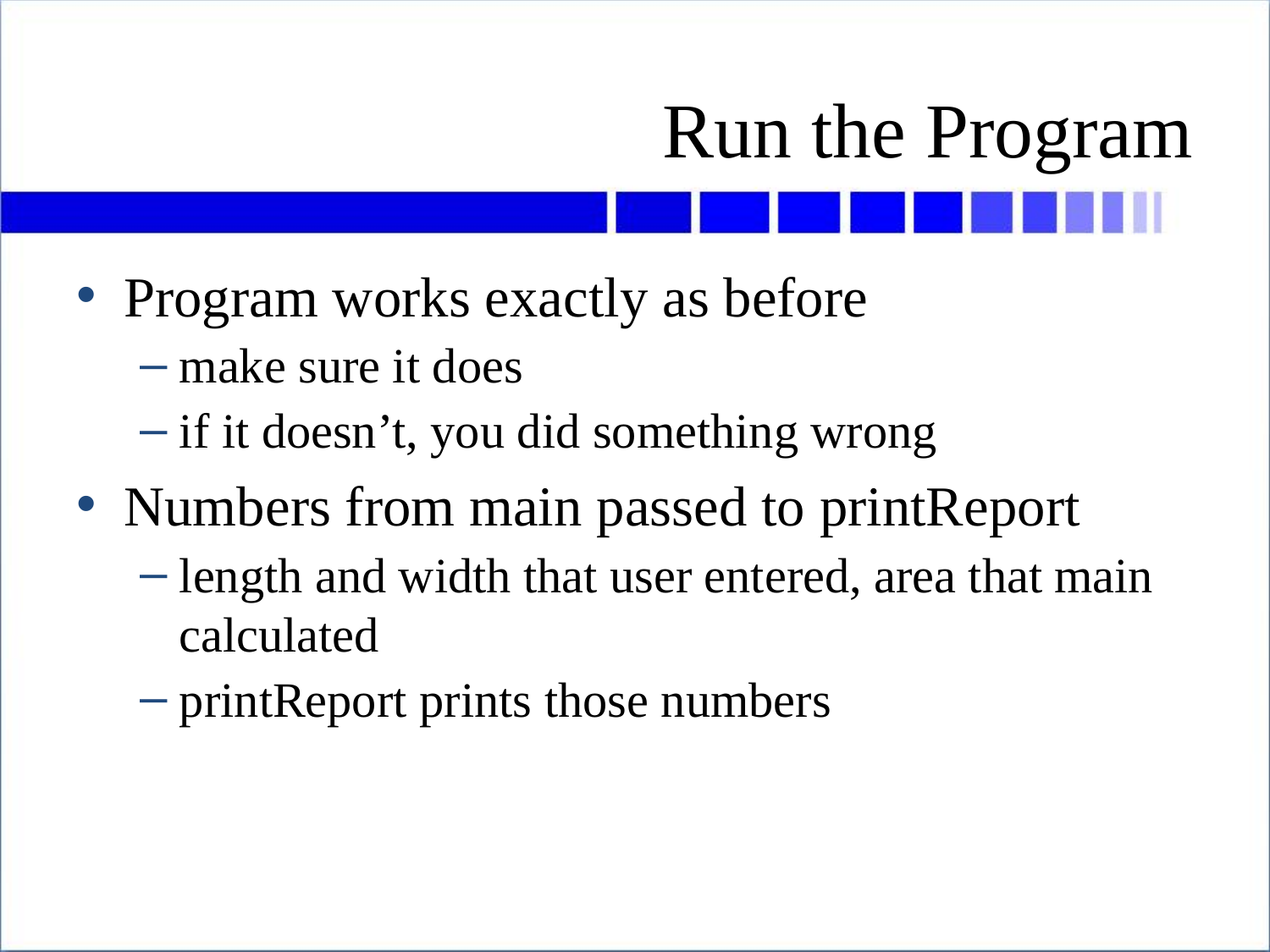

# Run the Program
Program works exactly as before
make sure it does
if it doesn’t, you did something wrong
Numbers from main passed to printReport
length and width that user entered, area that main calculated
printReport prints those numbers